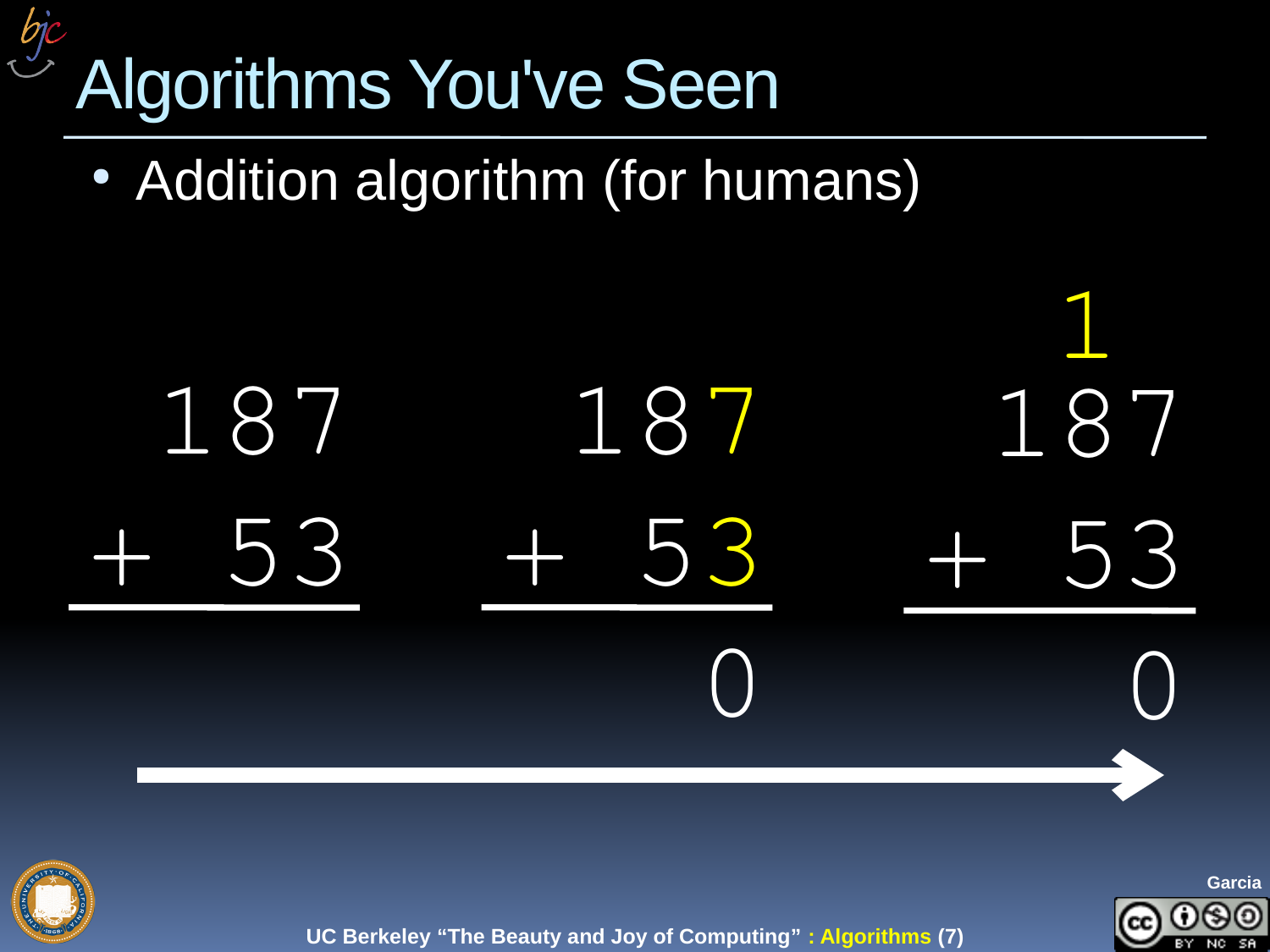

# Algorithms You've Seen
Addition algorithm (for humans)
1
 187
+ 53
   0
 187
+ 53
 187
+ 53
   0